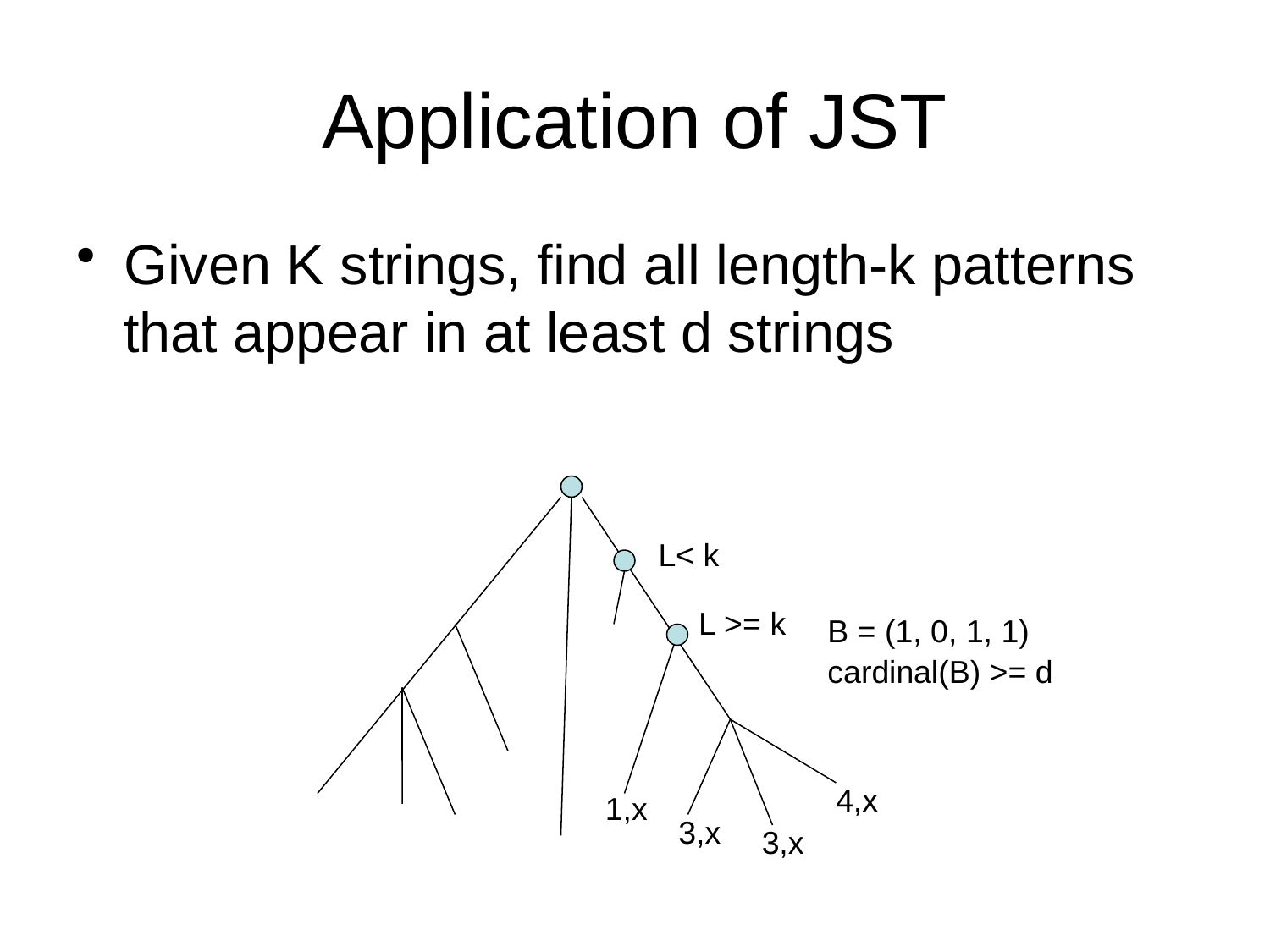

# Application of JST
Given K strings, find all length-k patterns that appear in at least d strings

L< k

L >= k
B = (1, 0, 1, 1)

cardinal(B) >= d

4,x
1,x
3,x
3,x